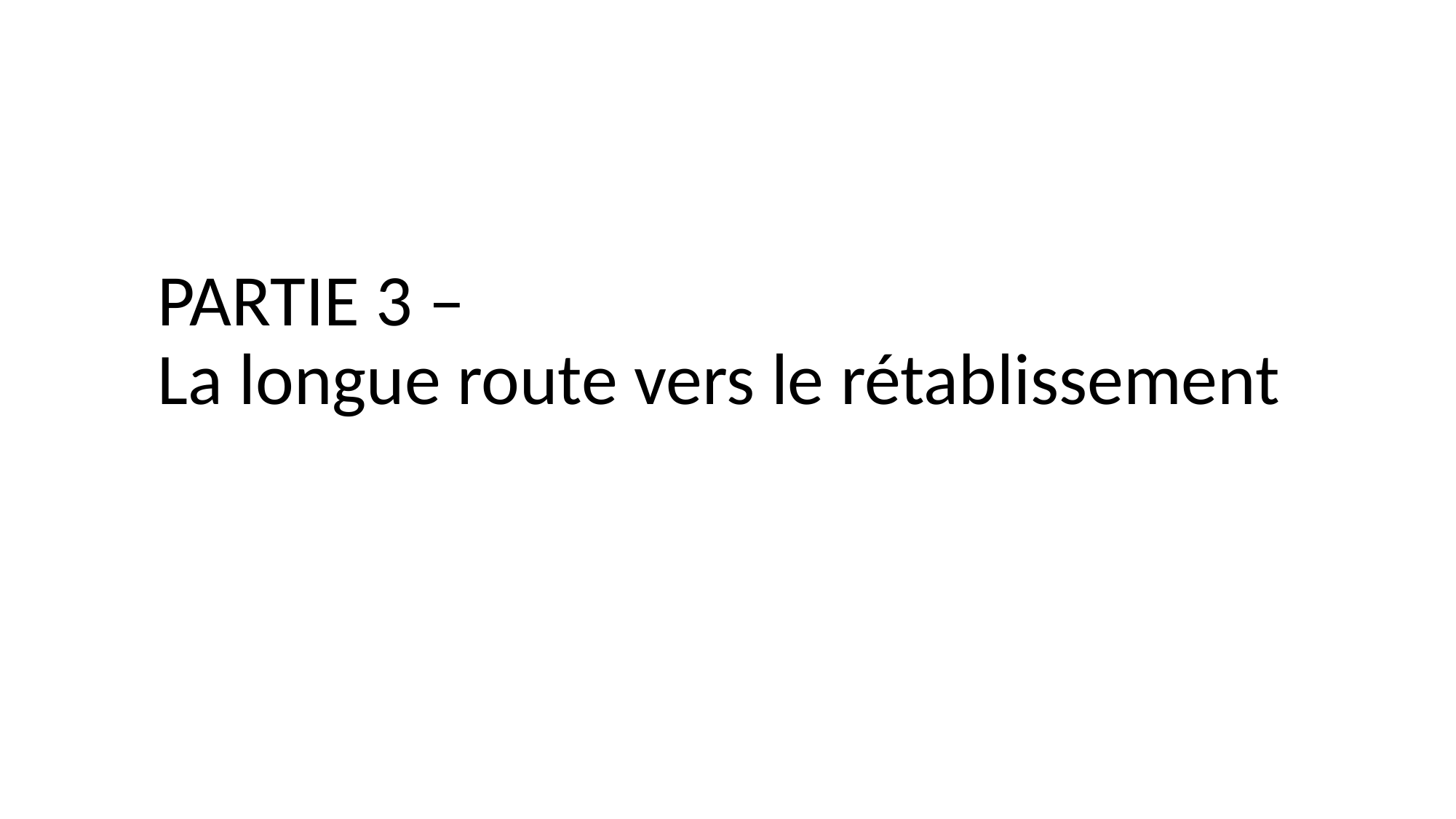

# PARTIE 3 – La longue route vers le rétablissement